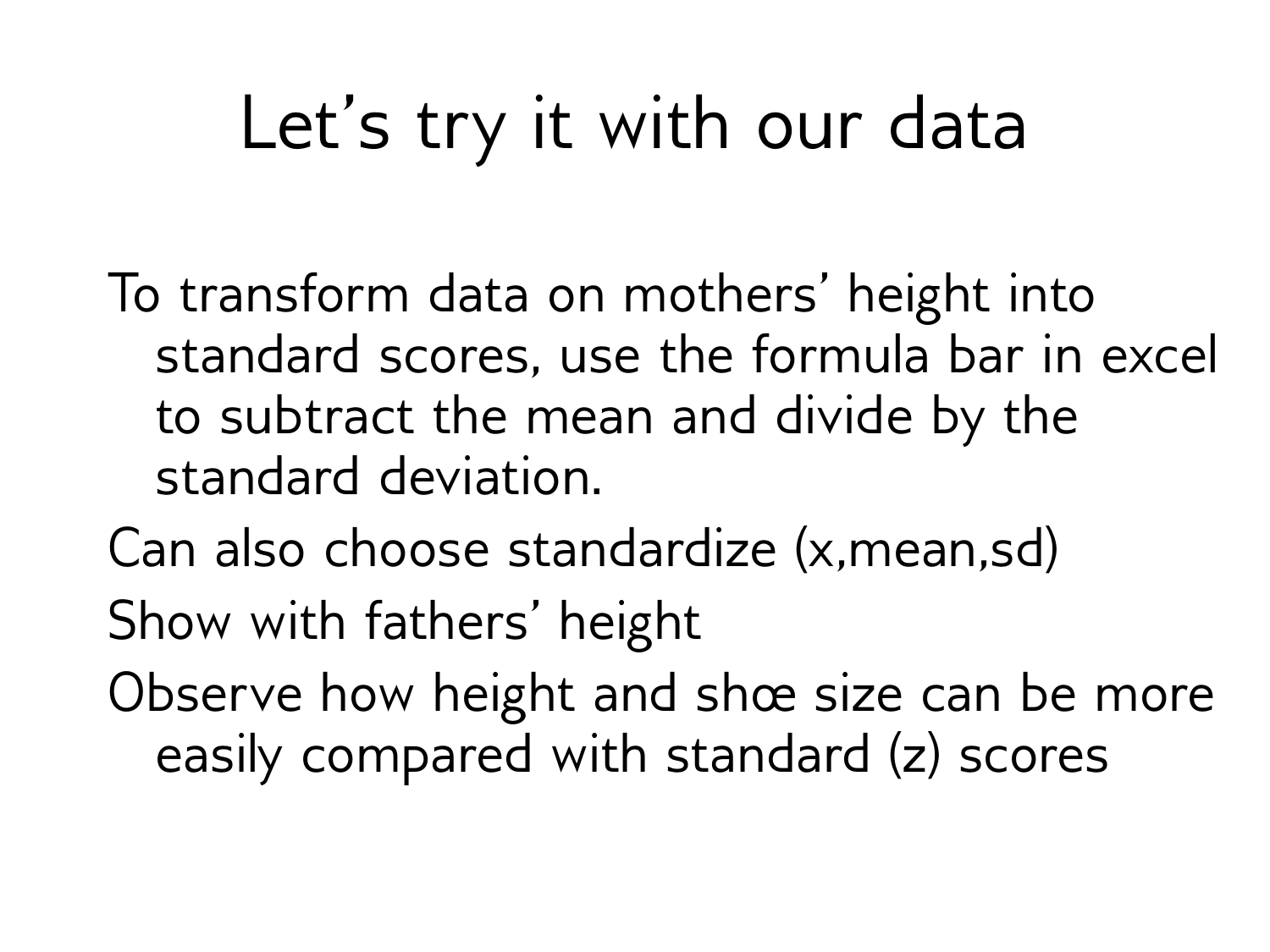

# Let’s try it with our data
To transform data on mothers’ height into standard scores, use the formula bar in excel to subtract the mean and divide by the standard deviation.
Can also choose standardize (x,mean,sd)
Show with fathers’ height
Observe how height and shoe size can be more easily compared with standard (z) scores